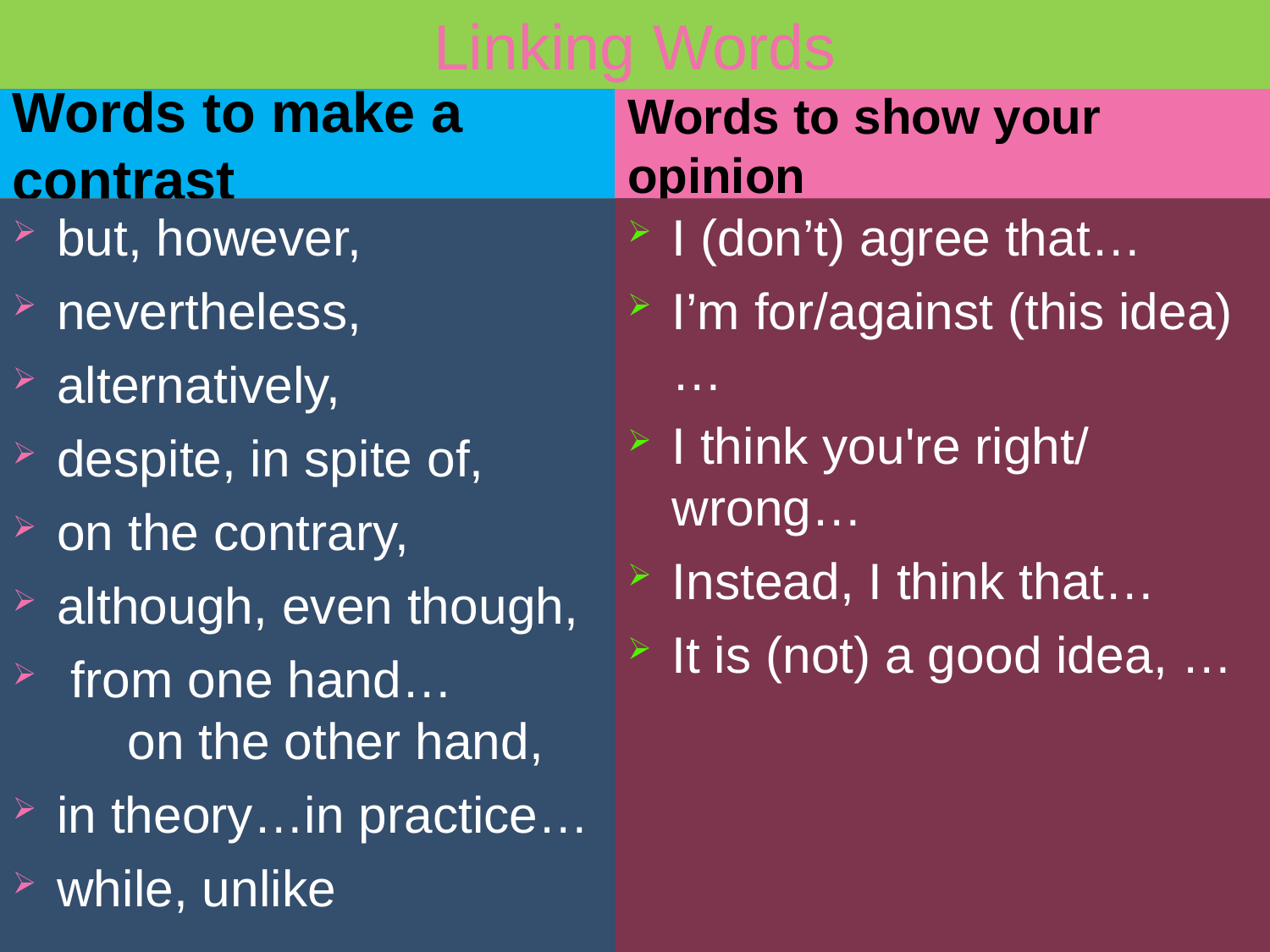

# Linking Words
Words to make a contrast
Words to show your opinion
but, however,
nevertheless,
alternatively,
despite, in spite of,
on the contrary,
although, even though,
 from one hand…                   on the other hand,
in theory…in practice…
while, unlike
I (don’t) agree that…
I’m for/against (this idea)…
I think you're right/ wrong…
Instead, I think that…
It is (not) a good idea, …